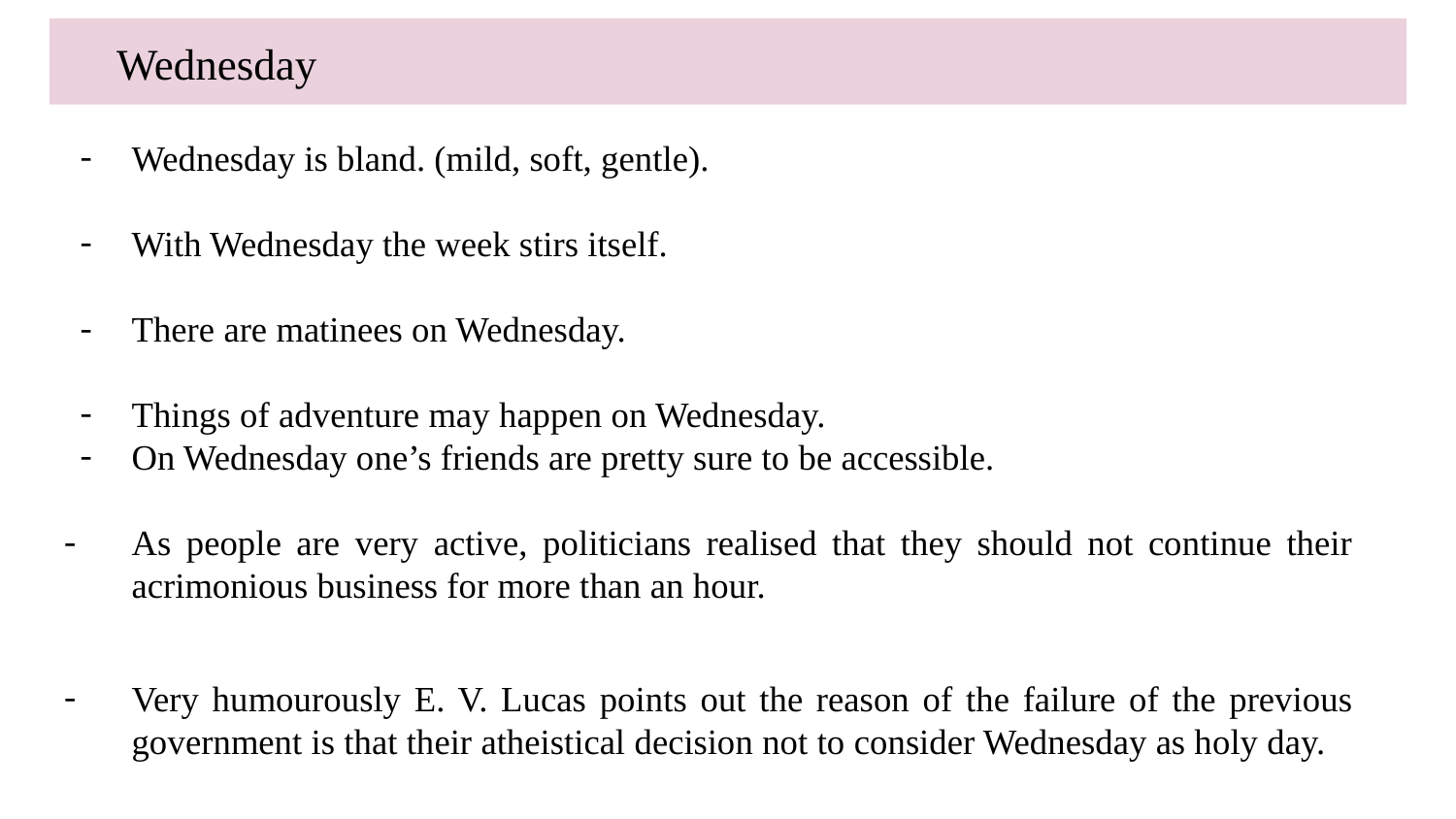

# Wednesday
Wednesday is bland. (mild, soft, gentle).
With Wednesday the week stirs itself.
There are matinees on Wednesday.
Things of adventure may happen on Wednesday.
On Wednesday one’s friends are pretty sure to be accessible.

As people are very active, politicians realised that they should not continue their acrimonious business for more than an hour.

Very humourously E. V. Lucas points out the reason of the failure of the previous government is that their atheistical decision not to consider Wednesday as holy day.